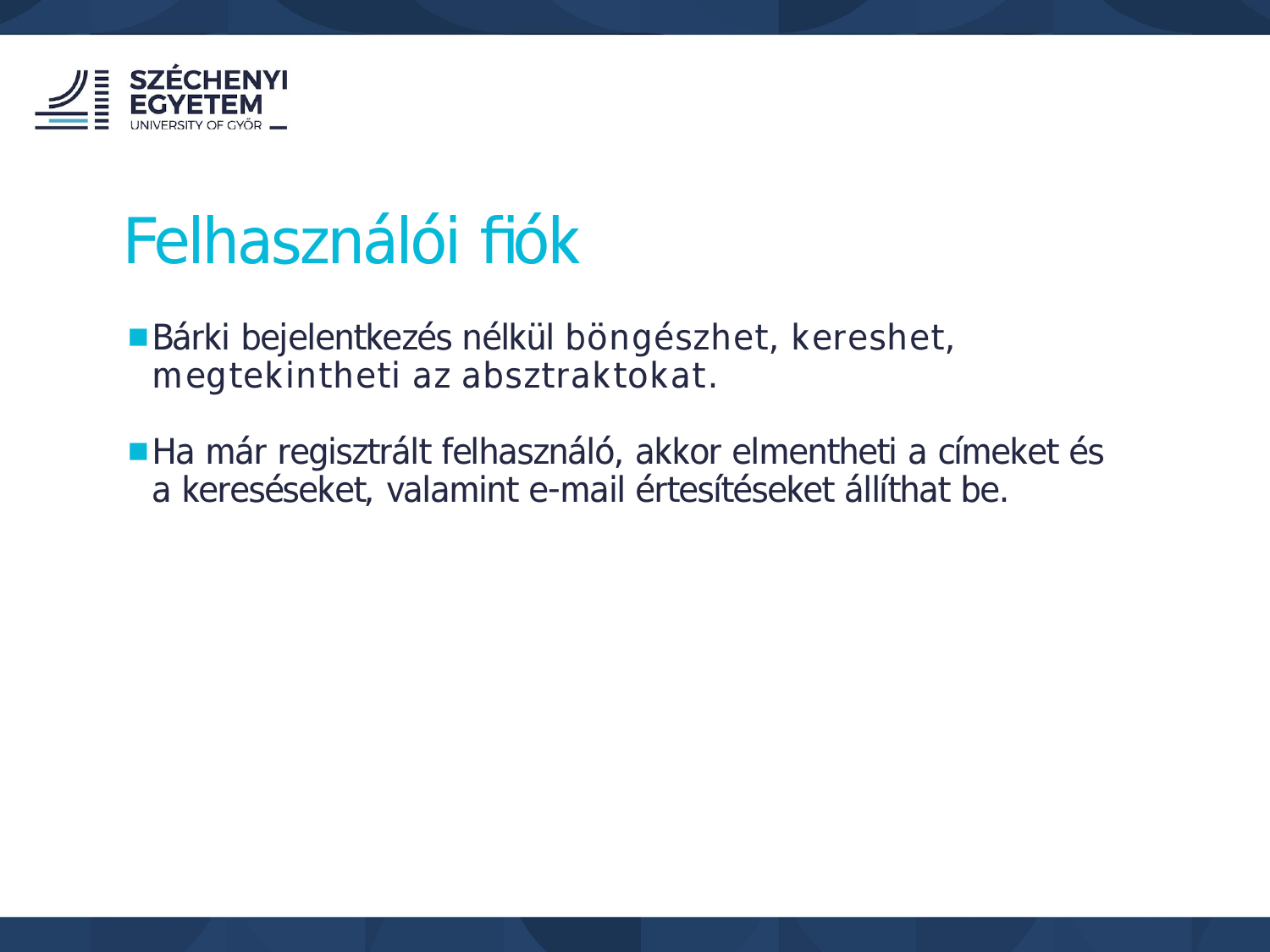

Felhasználói fiók
Bárki bejelentkezés nélkül böngészhet, kereshet, megtekintheti az absztraktokat.

Ha már regisztrált felhasználó, akkor elmentheti a címeket és a kereséseket, valamint e-mail értesítéseket állíthat be.